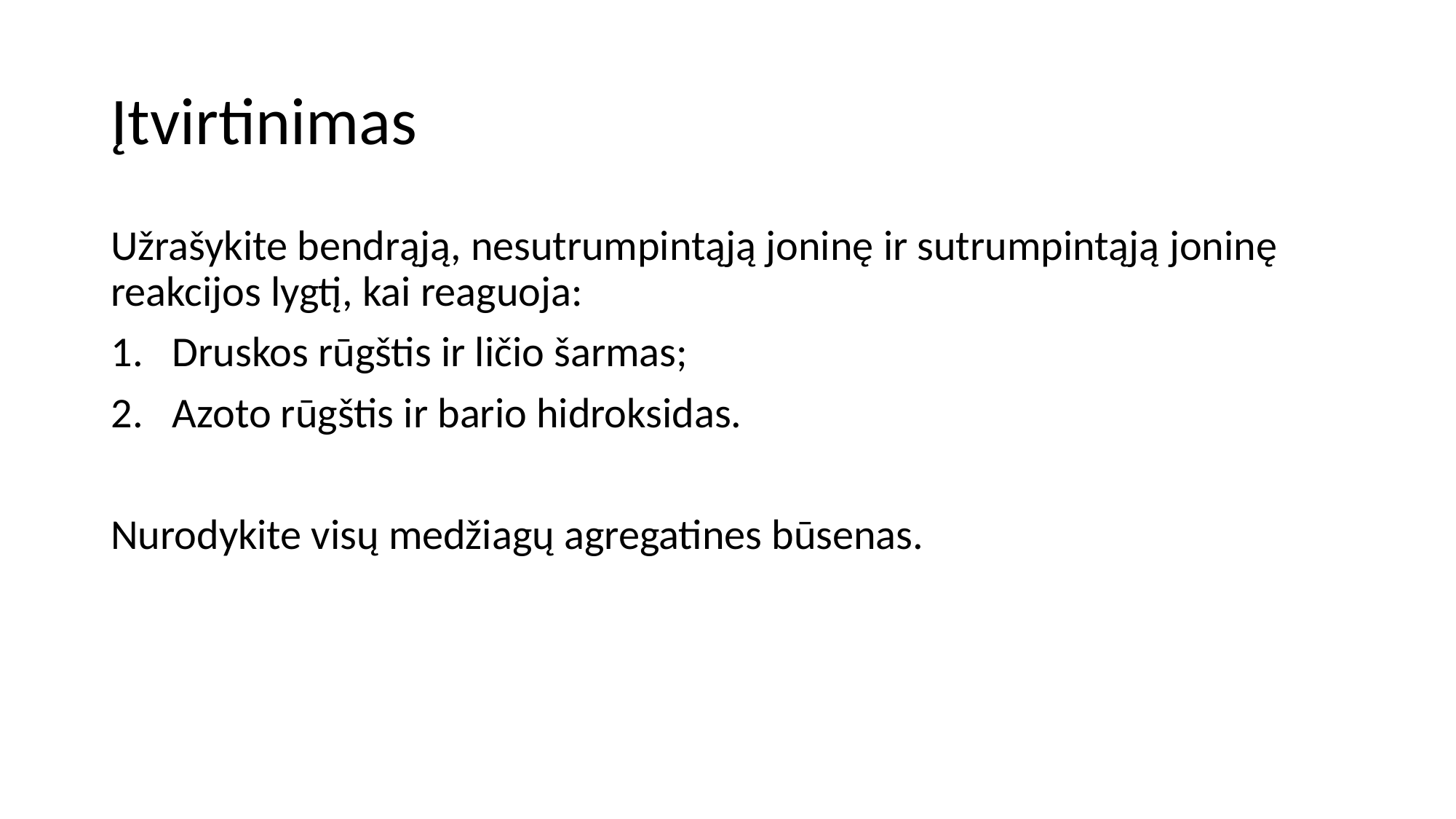

# Įtvirtinimas
Užrašykite bendrąją, nesutrumpintąją joninę ir sutrumpintąją joninę reakcijos lygtį, kai reaguoja:
Druskos rūgštis ir ličio šarmas;
Azoto rūgštis ir bario hidroksidas.

Nurodykite visų medžiagų agregatines būsenas.